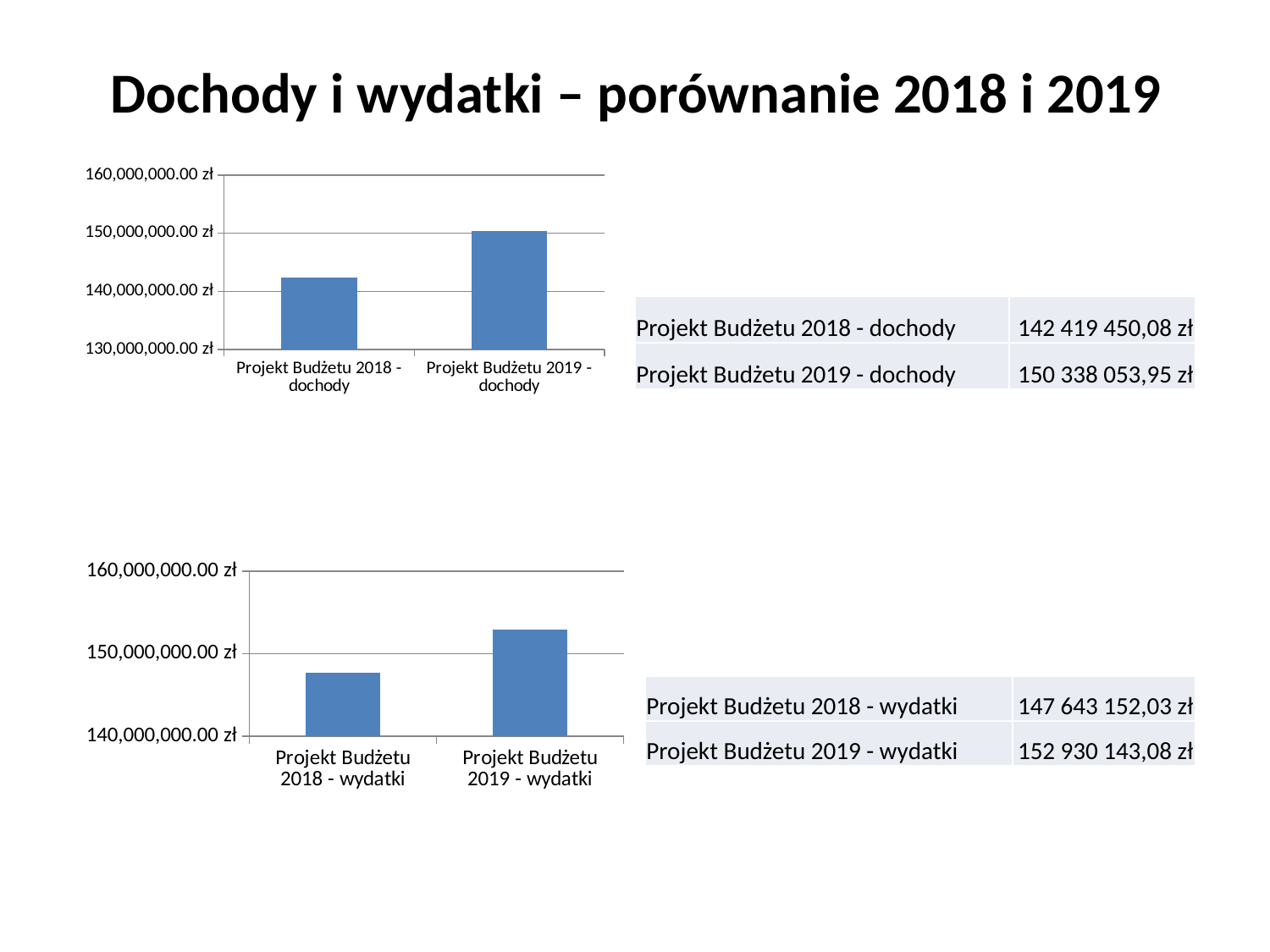

# Dochody i wydatki – porównanie 2018 i 2019

### Chart

| Category |  |
|---|---|
| Projekt Budżetu 2018 - dochody | 142419450.08 |
| Projekt Budżetu 2019 - dochody | 150338053.95 |
| Projekt Budżetu 2018 - dochody | 142 419 450,08 zł |
| --- | --- |
| Projekt Budżetu 2019 - dochody | 150 338 053,95 zł |

### Chart

| Category |  |
|---|---|
| Projekt Budżetu 2018 - wydatki | 147643152.03 |
| Projekt Budżetu 2019 - wydatki | 152930143.08 |
| Projekt Budżetu 2018 - wydatki | 147 643 152,03 zł |
| --- | --- |
| Projekt Budżetu 2019 - wydatki | 152 930 143,08 zł |